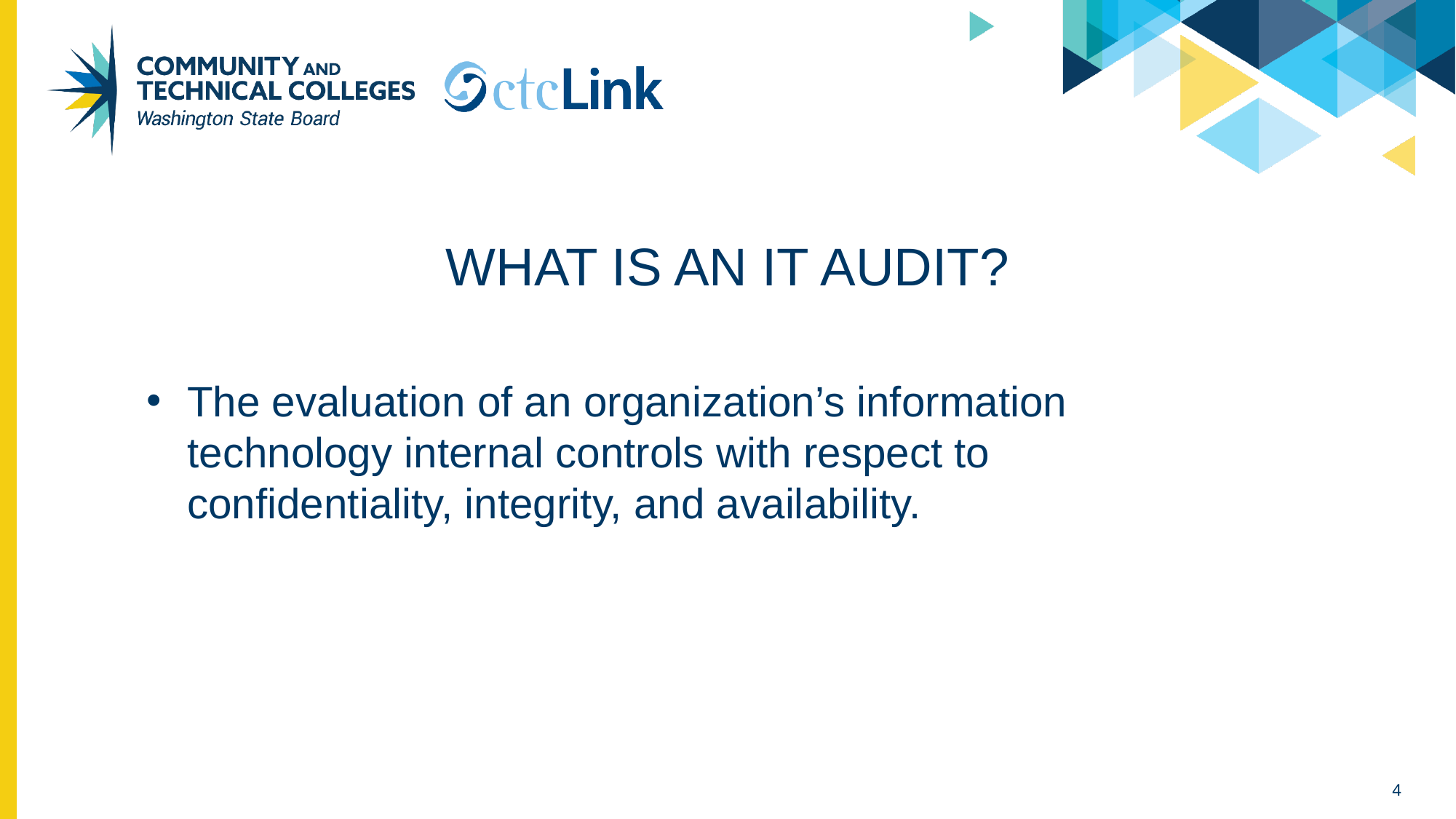

# What is an IT Audit?
The evaluation of an organization’s information technology internal controls with respect to confidentiality, integrity, and availability.
4